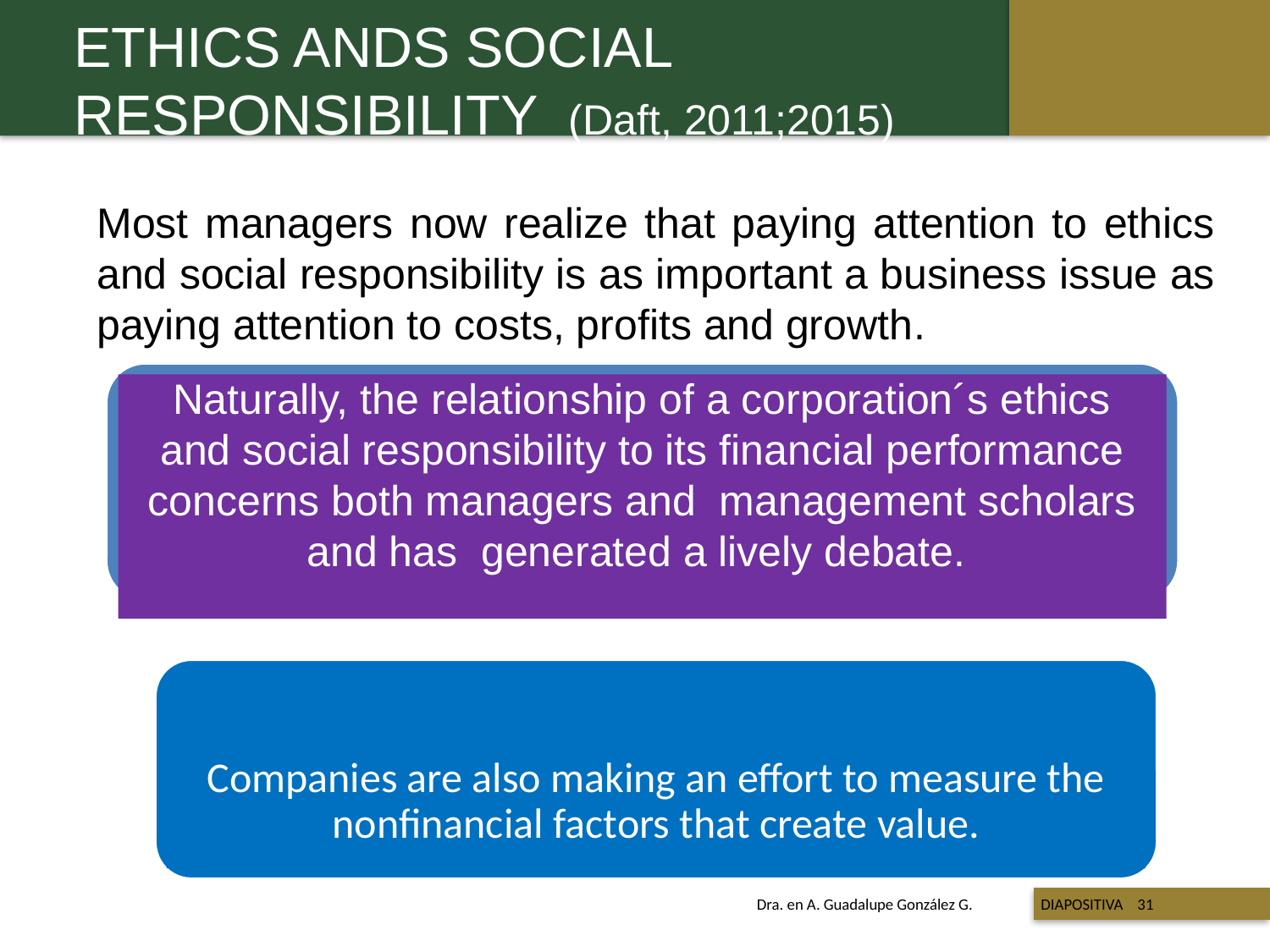

ETHICS ANDS SOCIAL RESPONSIBILITY  (Daft, 2011;2015)

Most managers now realize that paying attention to ethics and social responsibility is as important a business issue as paying attention to costs, profits and growth.

Naturally, the relationship of a corporation´s ethics and social responsibility to its financial performance concerns both managers and  management scholars and has  generated a lively debate.

Companies are also making an effort to measure the nonfinancial factors that create value.
                                          Titulo de la presentación
Dra. en A. Guadalupe González G.                   DIAPOSITIVA    31